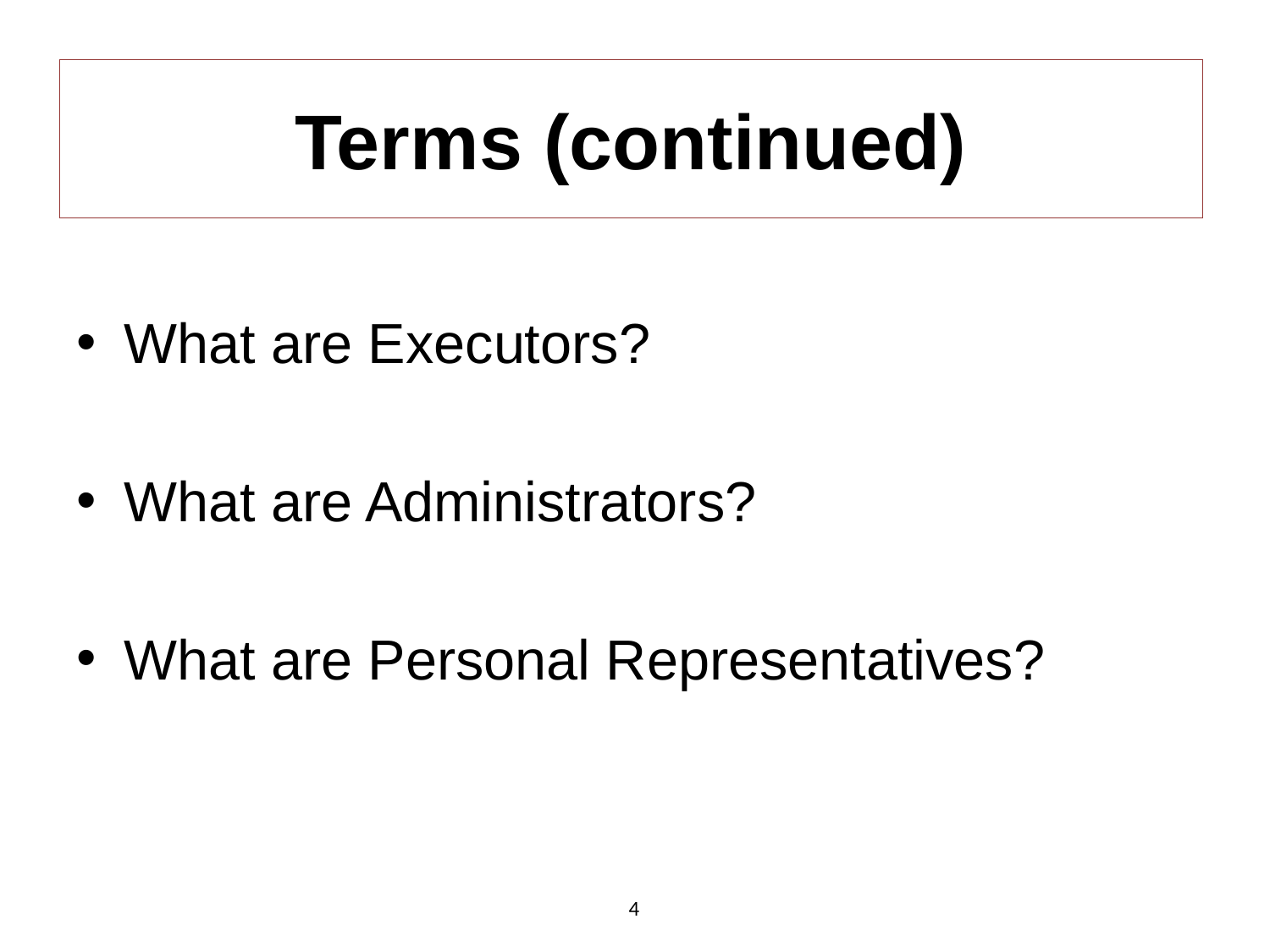

# Terms (continued)

What are Executors?

What are Administrators?

What are Personal Representatives?

4